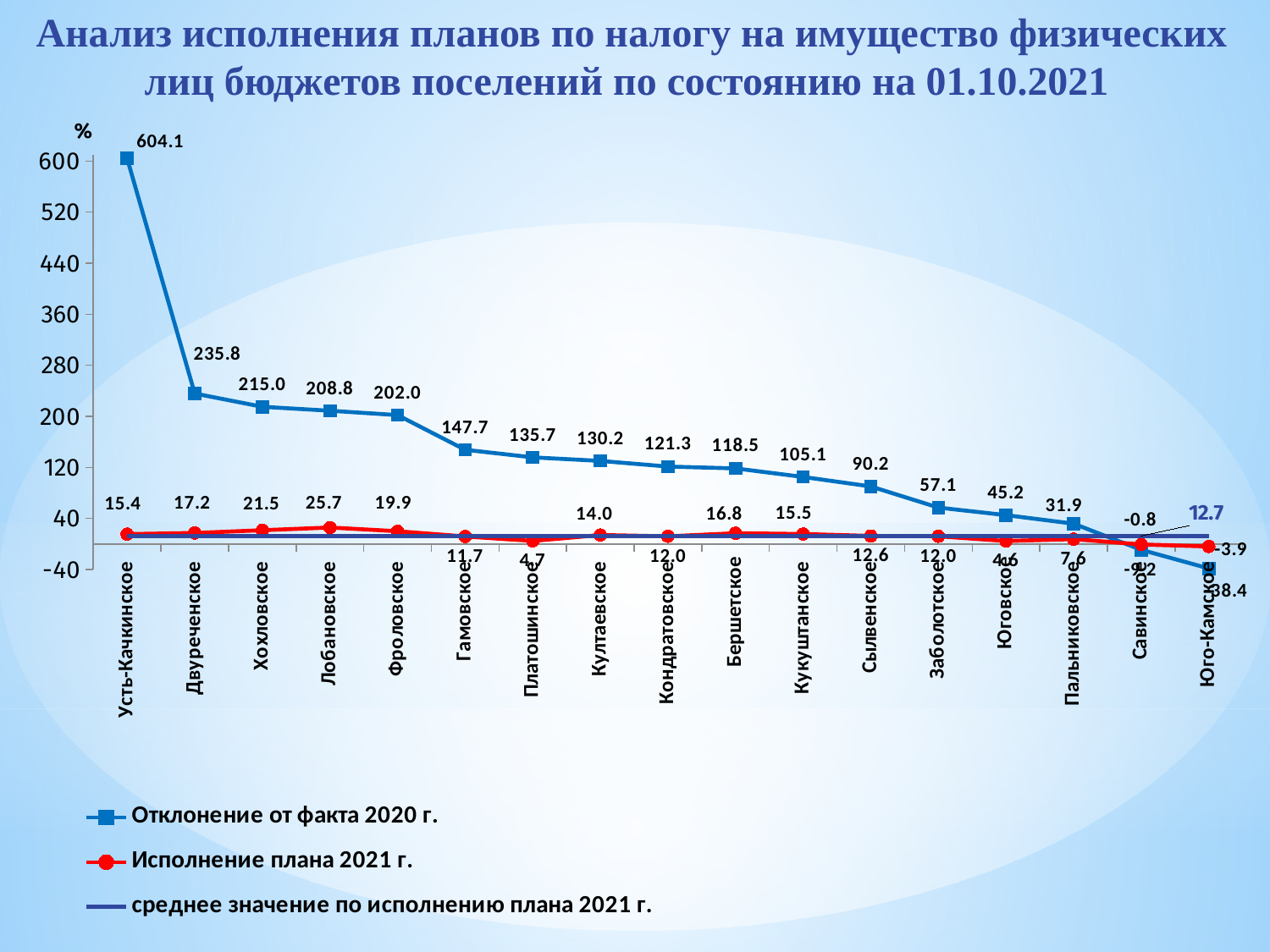

# Анализ исполнения планов по налогу на имущество физических лиц бюджетов поселений по состоянию на 01.10.2021

### Chart

| Category | Отклонение от факта 2020 г. | Исполнение плана 2021 г. | среднее значение по исполнению плана 2021 г. |
|---|---|---|---|
| Усть-Качкинское  | 604.1170896072445 | 15.36296692997724 | 12.6535382472282 |
| Двуреченское  | 235.7684355616816 | 17.21113533456314 | 12.6535382472282 |
| Хохловское  | 214.9885168620815 | 21.506650544135432 | 12.6535382472282 |
| Лобановское  | 208.77367438729615 | 25.712008621729172 | 12.6535382472282 |
| Фроловское  | 202.01709326011868 | 19.921135543372177 | 12.6535382472282 |
| Гамовское  | 147.67845189557596 | 11.735009671179885 | 12.6535382472282 |
| Платошинское  | 135.74249605055292 | 4.721153846153846 | 12.6535382472282 |
| Култаевское  | 130.15779251581955 | 13.964010677728487 | 12.6535382472282 |
| Кондратовское  | 121.32273373459037 | 11.957130907570052 | 12.6535382472282 |
| Бершетское | 118.45012179232992 | 16.808681672025724 | 12.6535382472282 |
| Кукуштанское  | 105.08818952100987 | 15.547809401982732 | 12.6535382472282 |
| Сылвенское  | 90.19268315358869 | 12.577221015784525 | 12.6535382472282 |
| Заболотское  | 57.09123141960999 | 12.02326249282022 | 12.6535382472282 |
| Юговское | 45.240339302544776 | 4.576271186440678 | 12.6535382472282 |
| Пальниковское  | 31.871345029239766 | 7.575289575289576 | 12.6535382472282 |
| Савинское  | -9.20365424201698 | -0.8036244800950684 | 12.6535382472282 |
| Юго-Камское  | -38.38029207847765 | -3.913658243080626 | 12.6535382472282 |